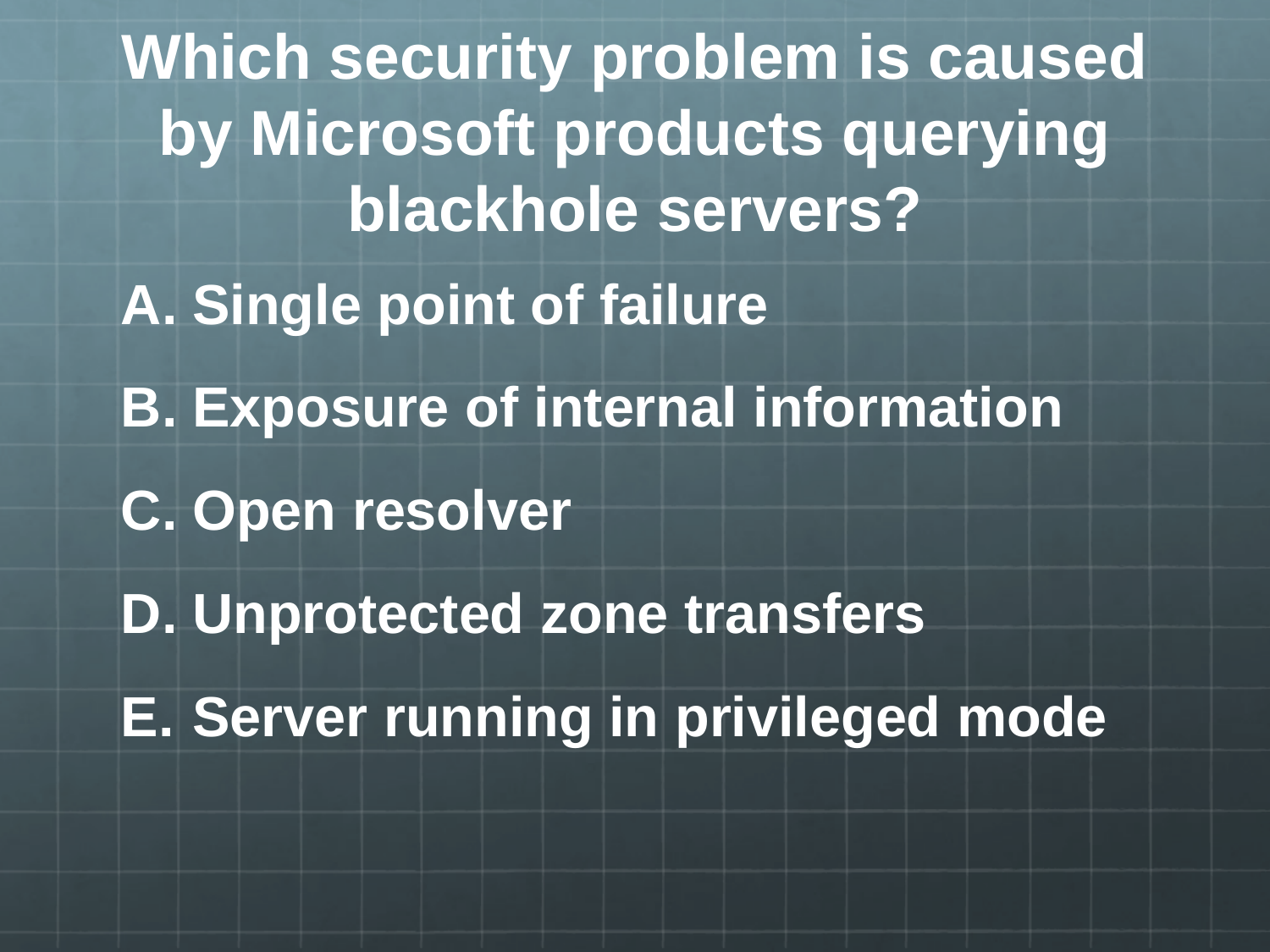

# Which security problem is caused by Microsoft products querying blackhole servers?
Single point of failure
Exposure of internal information
Open resolver
Unprotected zone transfers
Server running in privileged mode